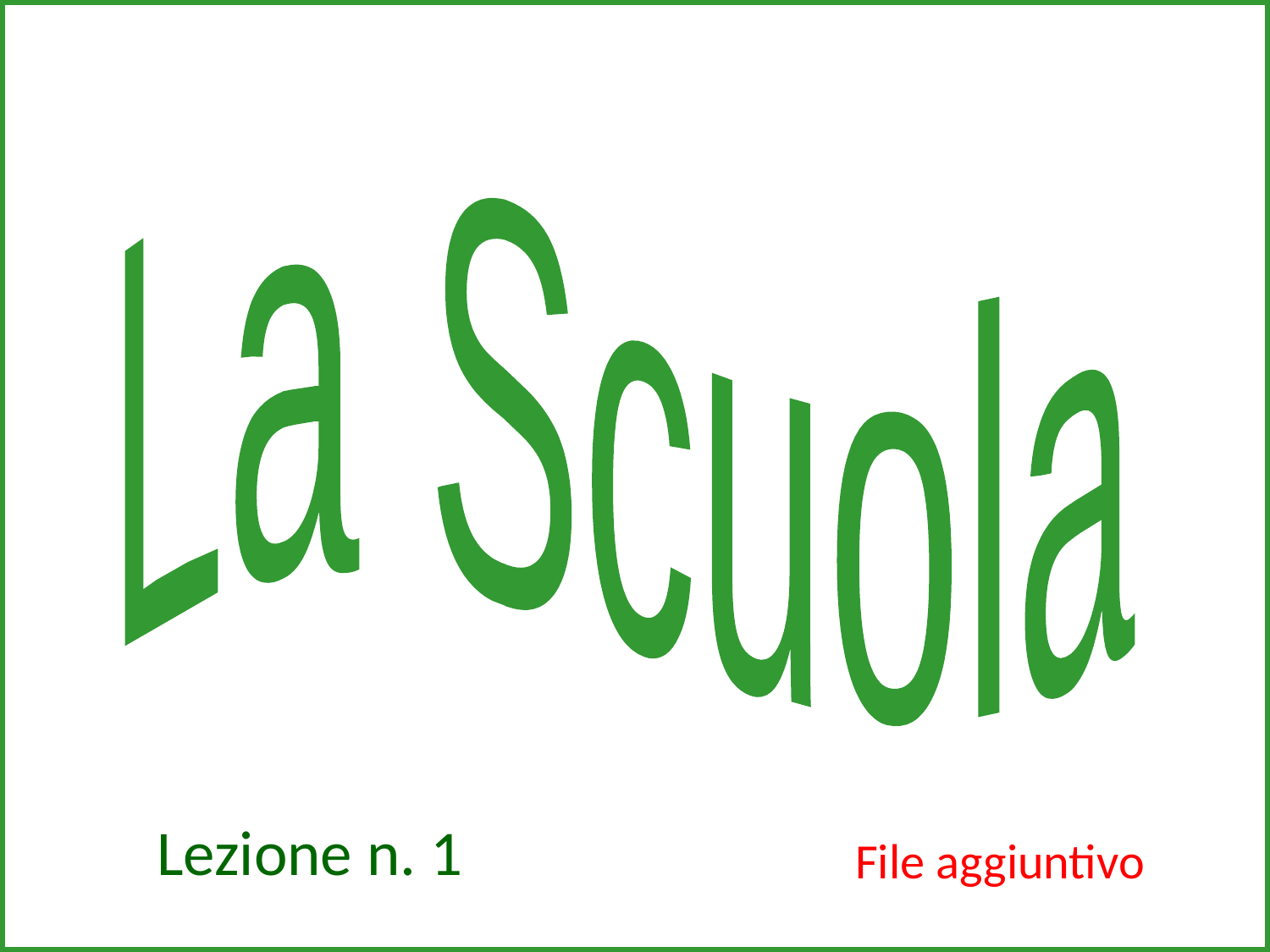

La Scuola
Lezione n. 1
File aggiuntivo